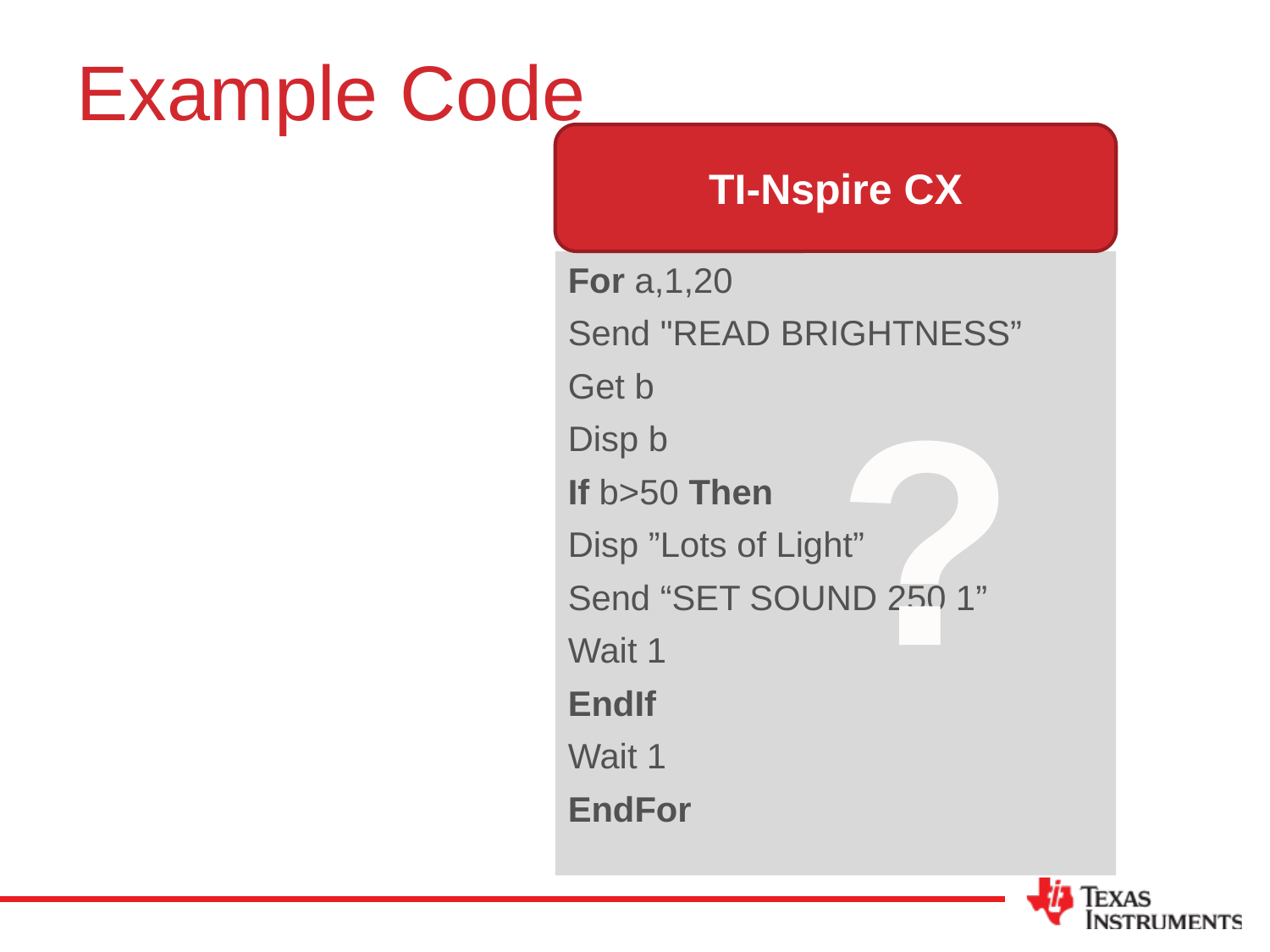

# Example Code
TI-Nspire CX
For a,1,20
Send "READ BRIGHTNESS”
Get b
Disp b
If b>50 Then
Disp ”Lots of Light”
Send “SET SOUND 250 1”
Wait 1
EndIf
Wait 1
EndFor
?